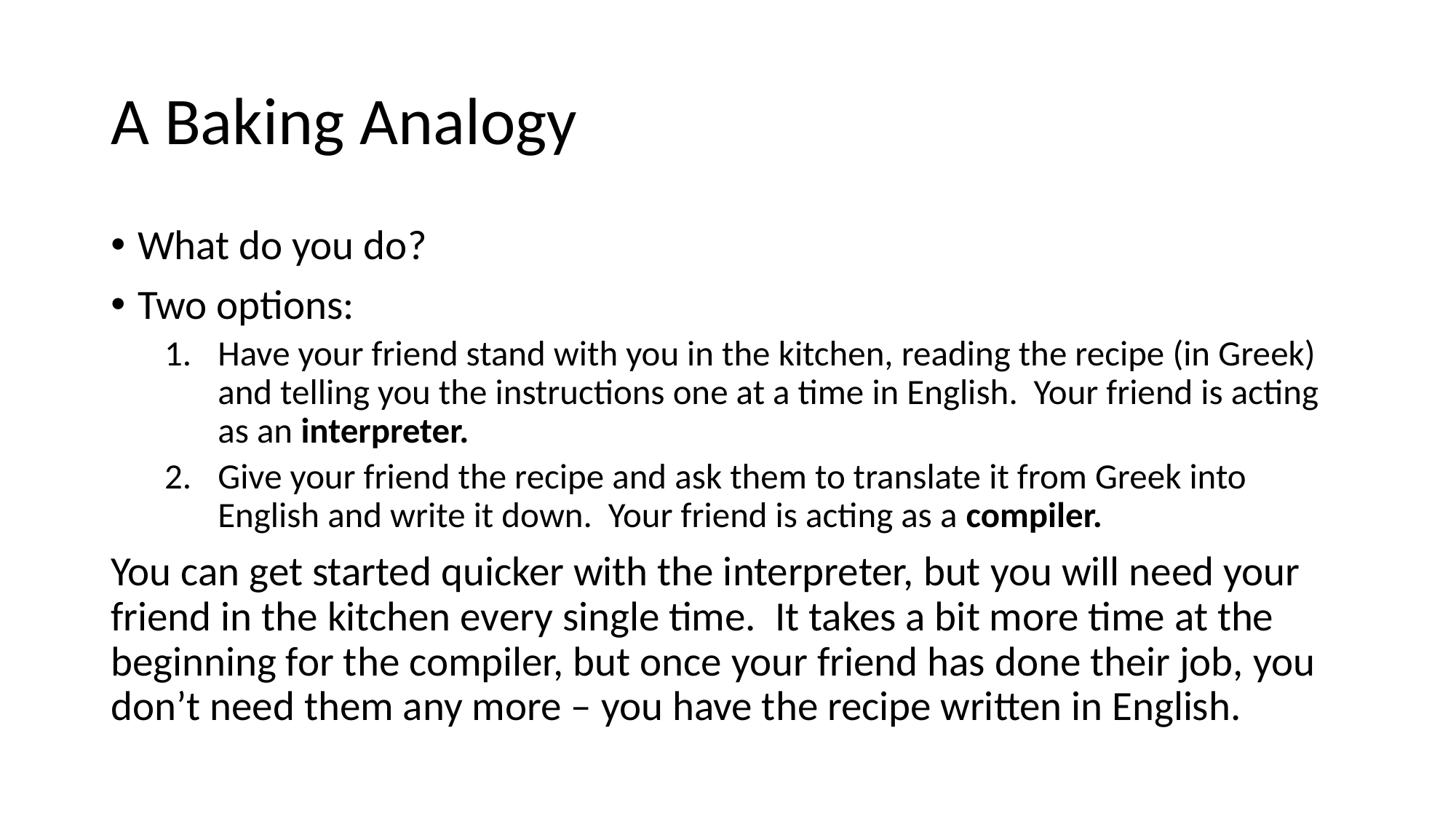

# A Baking Analogy
What do you do?
Two options:
Have your friend stand with you in the kitchen, reading the recipe (in Greek) and telling you the instructions one at a time in English.  Your friend is acting as an interpreter.
Give your friend the recipe and ask them to translate it from Greek into English and write it down.  Your friend is acting as a compiler.
You can get started quicker with the interpreter, but you will need your friend in the kitchen every single time.  It takes a bit more time at the beginning for the compiler, but once your friend has done their job, you don’t need them any more – you have the recipe written in English.